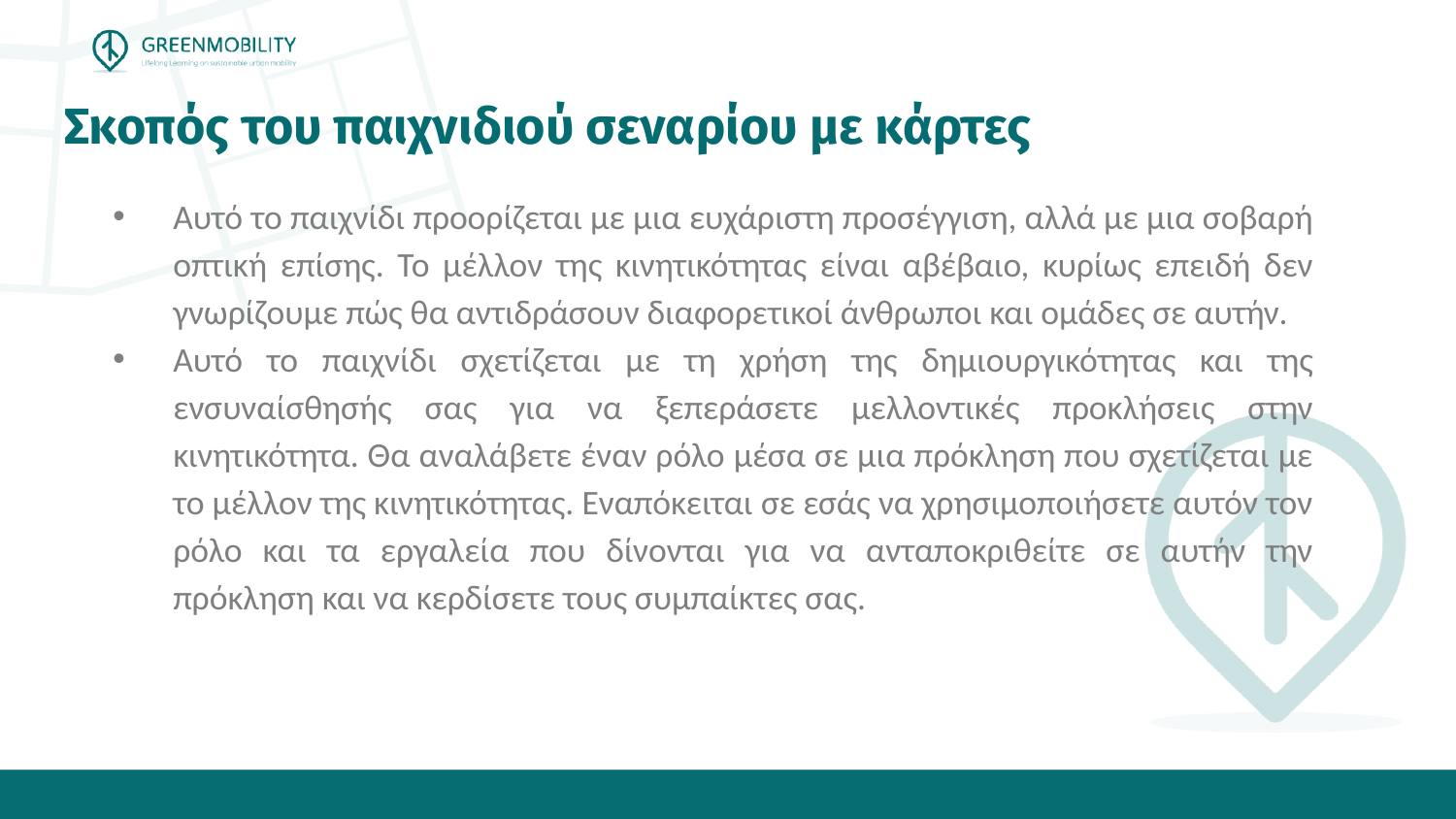

# Σκοπός του παιχνιδιού σεναρίου με κάρτες
Αυτό το παιχνίδι προορίζεται με μια ευχάριστη προσέγγιση, αλλά με μια σοβαρή οπτική επίσης. Το μέλλον της κινητικότητας είναι αβέβαιο, κυρίως επειδή δεν γνωρίζουμε πώς θα αντιδράσουν διαφορετικοί άνθρωποι και ομάδες σε αυτήν.
Αυτό το παιχνίδι σχετίζεται με τη χρήση της δημιουργικότητας και της ενσυναίσθησής σας για να ξεπεράσετε μελλοντικές προκλήσεις στην κινητικότητα. Θα αναλάβετε έναν ρόλο μέσα σε μια πρόκληση που σχετίζεται με το μέλλον της κινητικότητας. Εναπόκειται σε εσάς να χρησιμοποιήσετε αυτόν τον ρόλο και τα εργαλεία που δίνονται για να ανταποκριθείτε σε αυτήν την πρόκληση και να κερδίσετε τους συμπαίκτες σας.